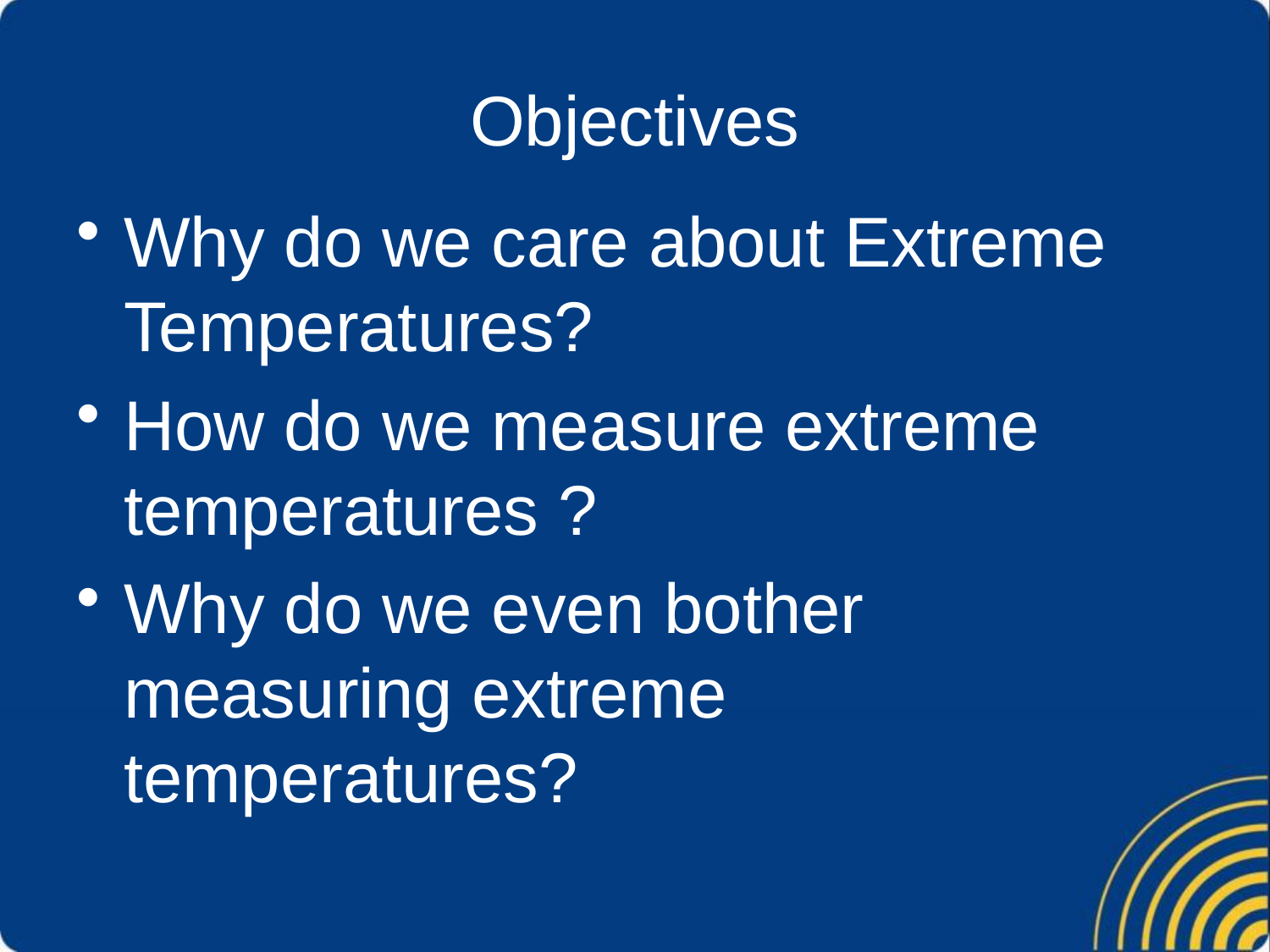

# Objectives
Why do we care about Extreme Temperatures?
How do we measure extreme temperatures ?
Why do we even bother measuring extreme temperatures?